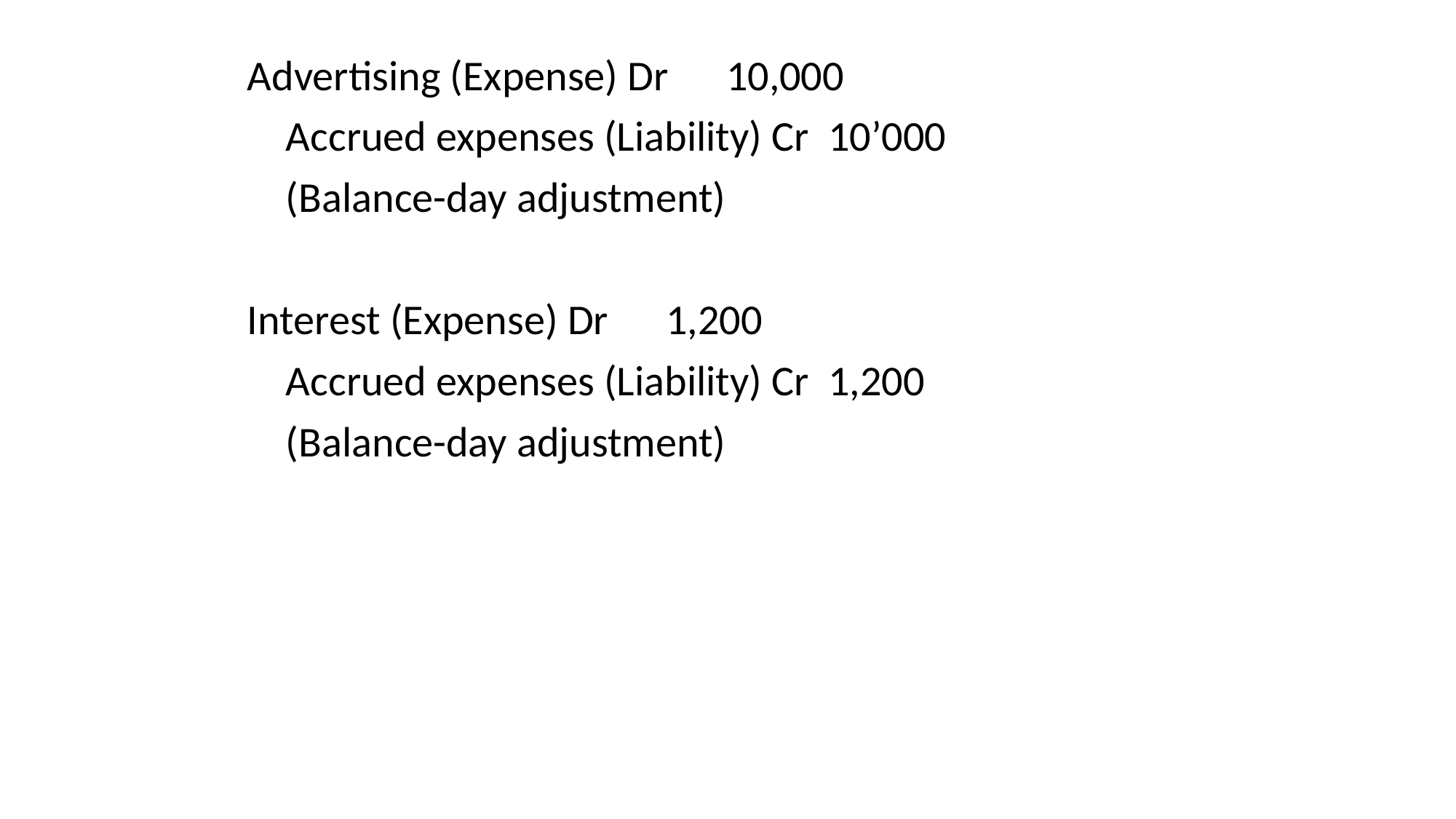

Advertising (Expense) Dr      10,000
    Accrued expenses (Liability) Cr  10’000
    (Balance-day adjustment)

Interest (Expense) Dr      1,200
    Accrued expenses (Liability) Cr  1,200
    (Balance-day adjustment)